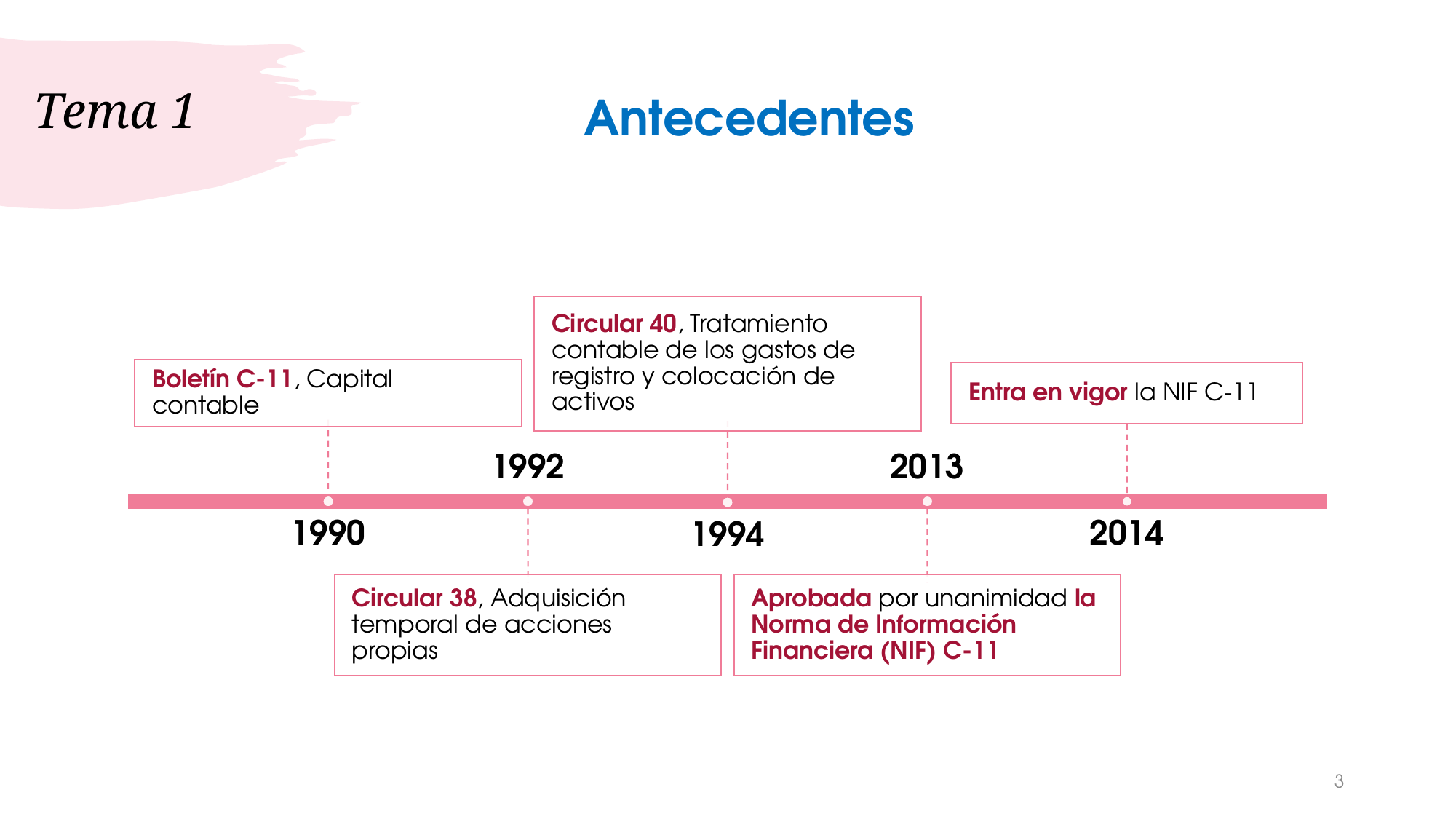

# Tema 1
Antecedentes
Boletín C-11, Capital contable
1990
Circular 38, Adquisición temporal de acciones propias
1992
Circular 40, Tratamiento contable de los gastos de registro y colocación de activos
1994
Aprobada por unanimidad la Norma de Información Financiera (NIF) C-11
2013
Entra en vigor la NIF C-11
2014
3